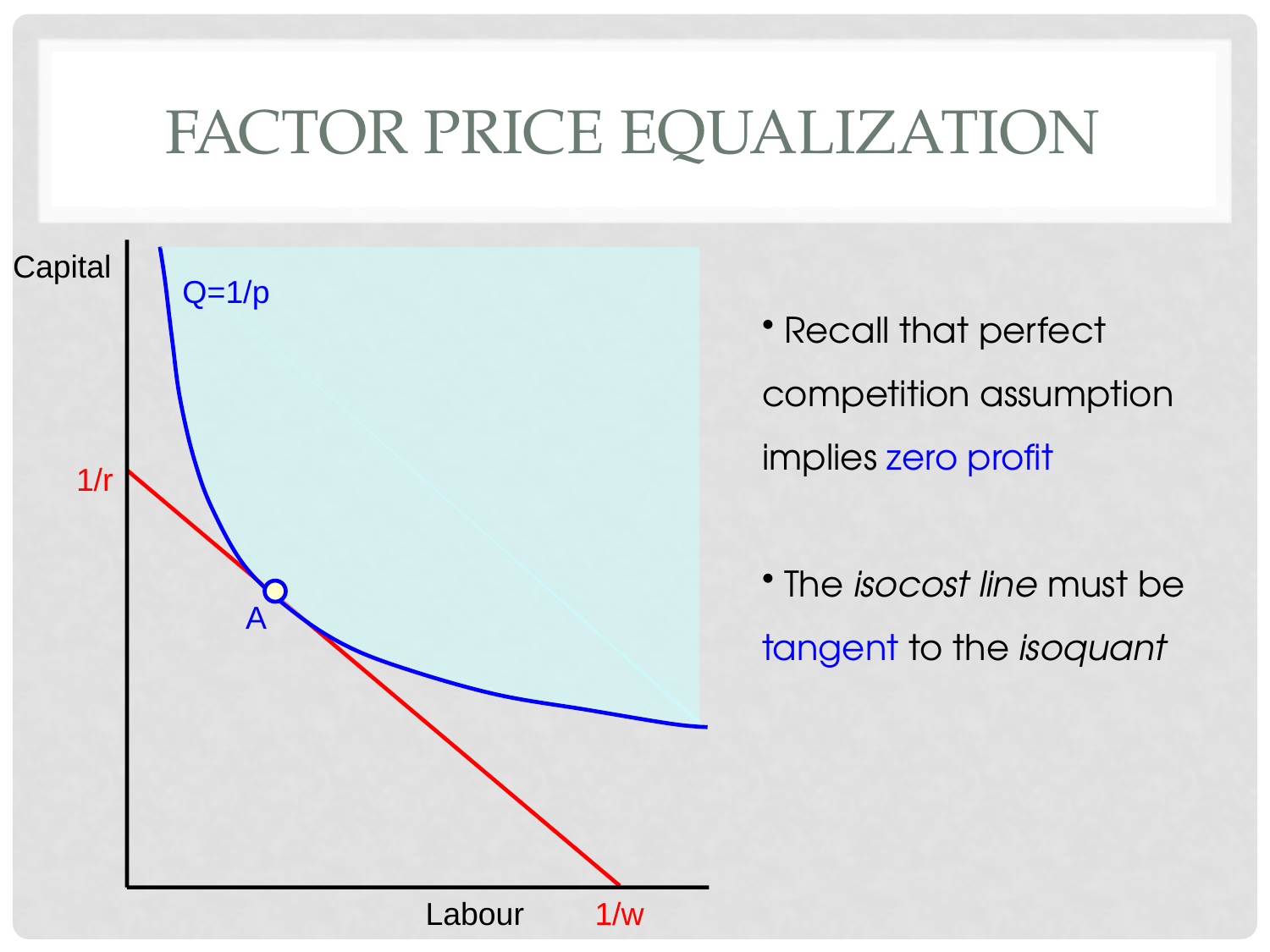

# Factor price equalization

Capital

Q=1/p
 Recall that perfect competition assumption implies zero profit

 The isocost line must be tangent to the isoquant
1/r

1/w

A

Labour